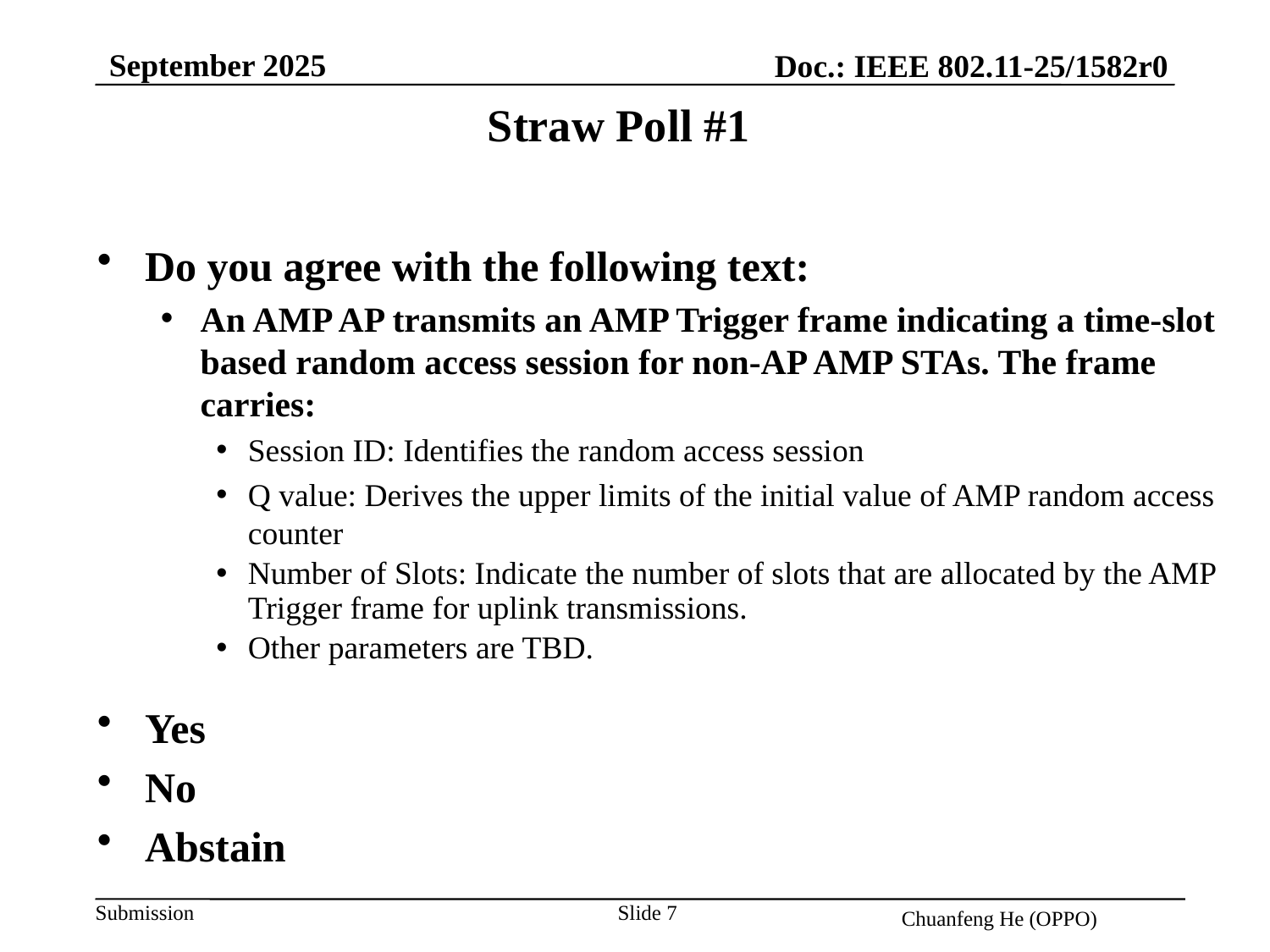

September 2025
Doc.: IEEE 802.11-25/1582r0
Straw Poll #1
Do you agree with the following text:
An AMP AP transmits an AMP Trigger frame indicating a time-slot based random access session for non-AP AMP STAs. The frame carries:
Session ID: Identifies the random access session
Q value: Derives the upper limits of the initial value of AMP random access counter
Number of Slots: Indicate the number of slots that are allocated by the AMP Trigger frame for uplink transmissions.
Other parameters are TBD.

Yes
No
Abstain
Slide 7
Chuanfeng He (OPPO)